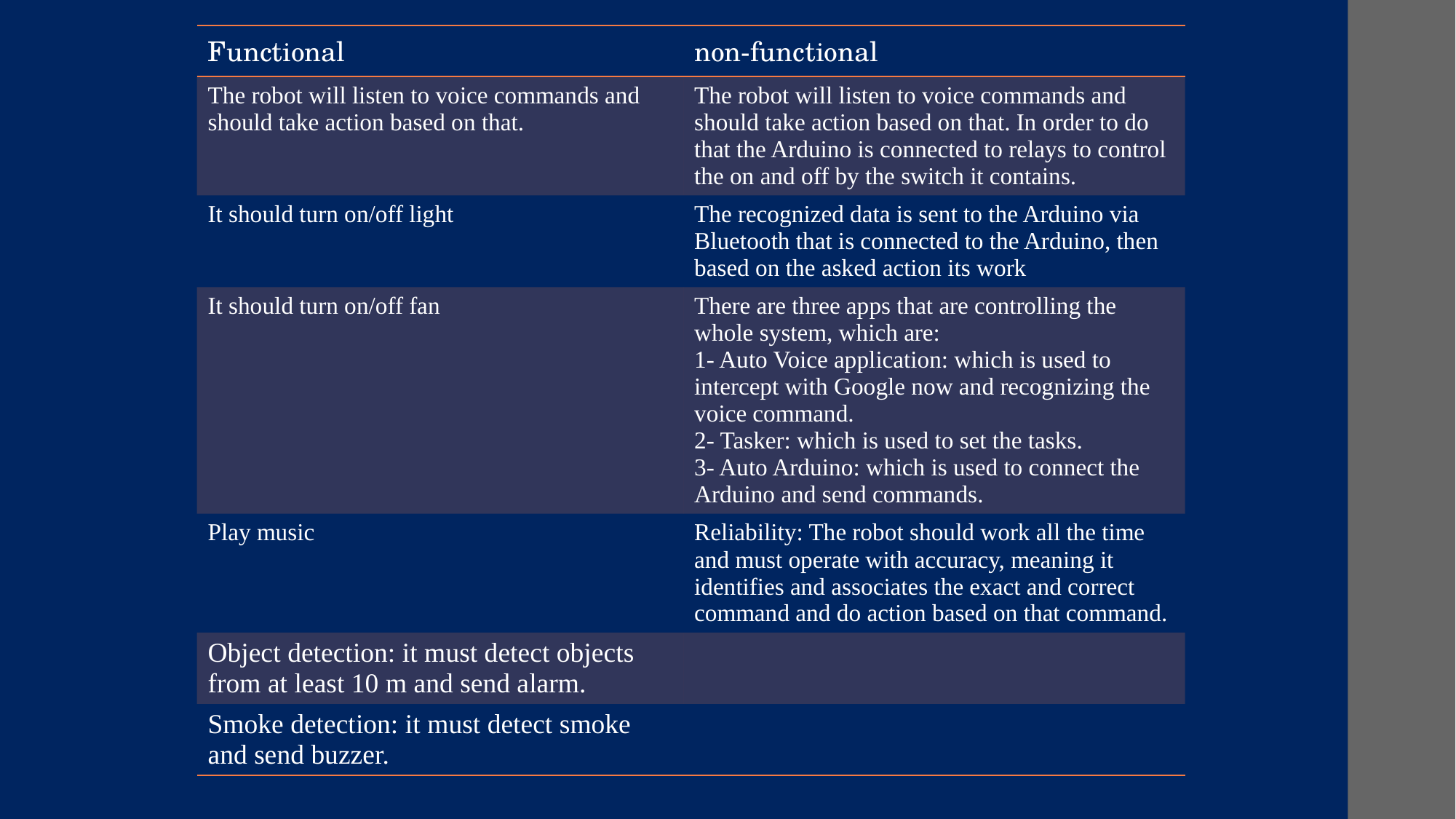

| Functional | non-functional |
| --- | --- |
| The robot will listen to voice commands and should take action based on that. | The robot will listen to voice commands and should take action based on that. In order to do that the Arduino is connected to relays to control the on and off by the switch it contains. |
| It should turn on/off light | The recognized data is sent to the Arduino via Bluetooth that is connected to the Arduino, then based on the asked action its work |
| It should turn on/off fan | There are three apps that are controlling the whole system, which are: 1- Auto Voice application: which is used to intercept with Google now and recognizing the voice command. 2- Tasker: which is used to set the tasks. 3- Auto Arduino: which is used to connect the Arduino and send commands. |
| Play music | Reliability: The robot should work all the time and must operate with accuracy, meaning it identifies and associates the exact and correct command and do action based on that command. |
| Object detection: it must detect objects from at least 10 m and send alarm. |  |
| Smoke detection: it must detect smoke and send buzzer. |  |